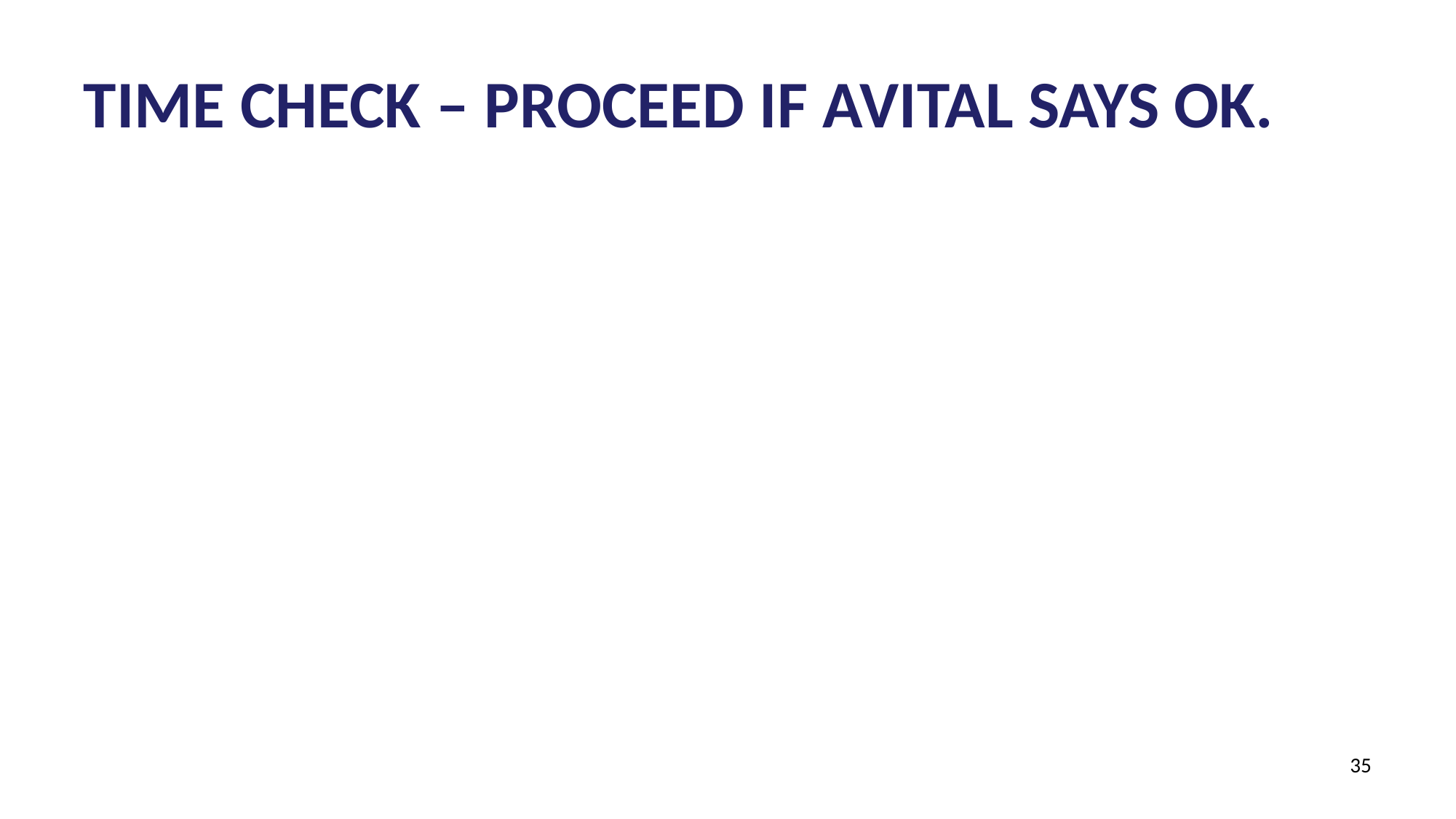

# TIME CHECK – PROCEED IF AVITAL SAYS OK.
35